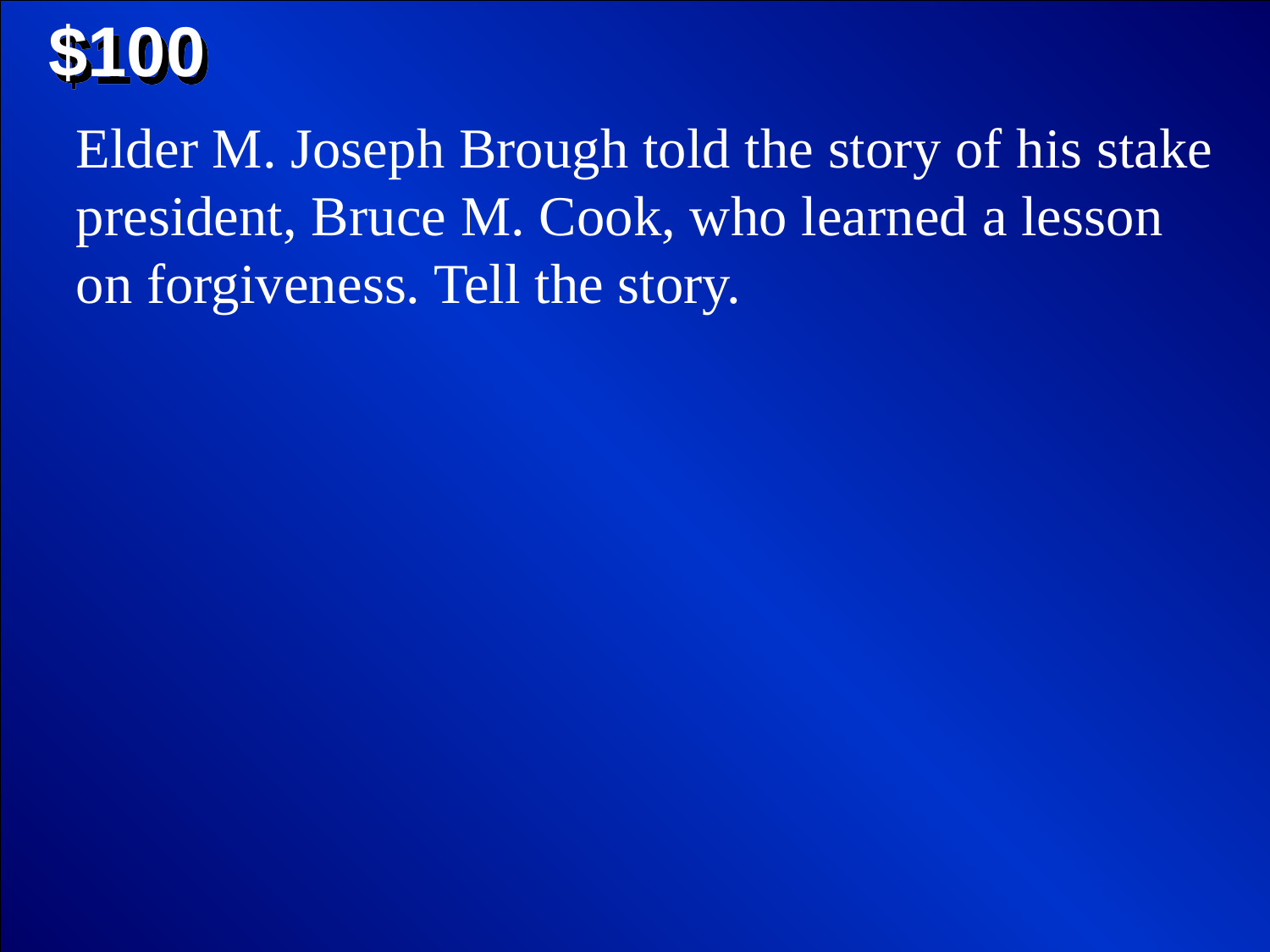

$100
Elder M. Joseph Brough told the story of his stake president, Bruce M. Cook, who learned a lesson on forgiveness. Tell the story.